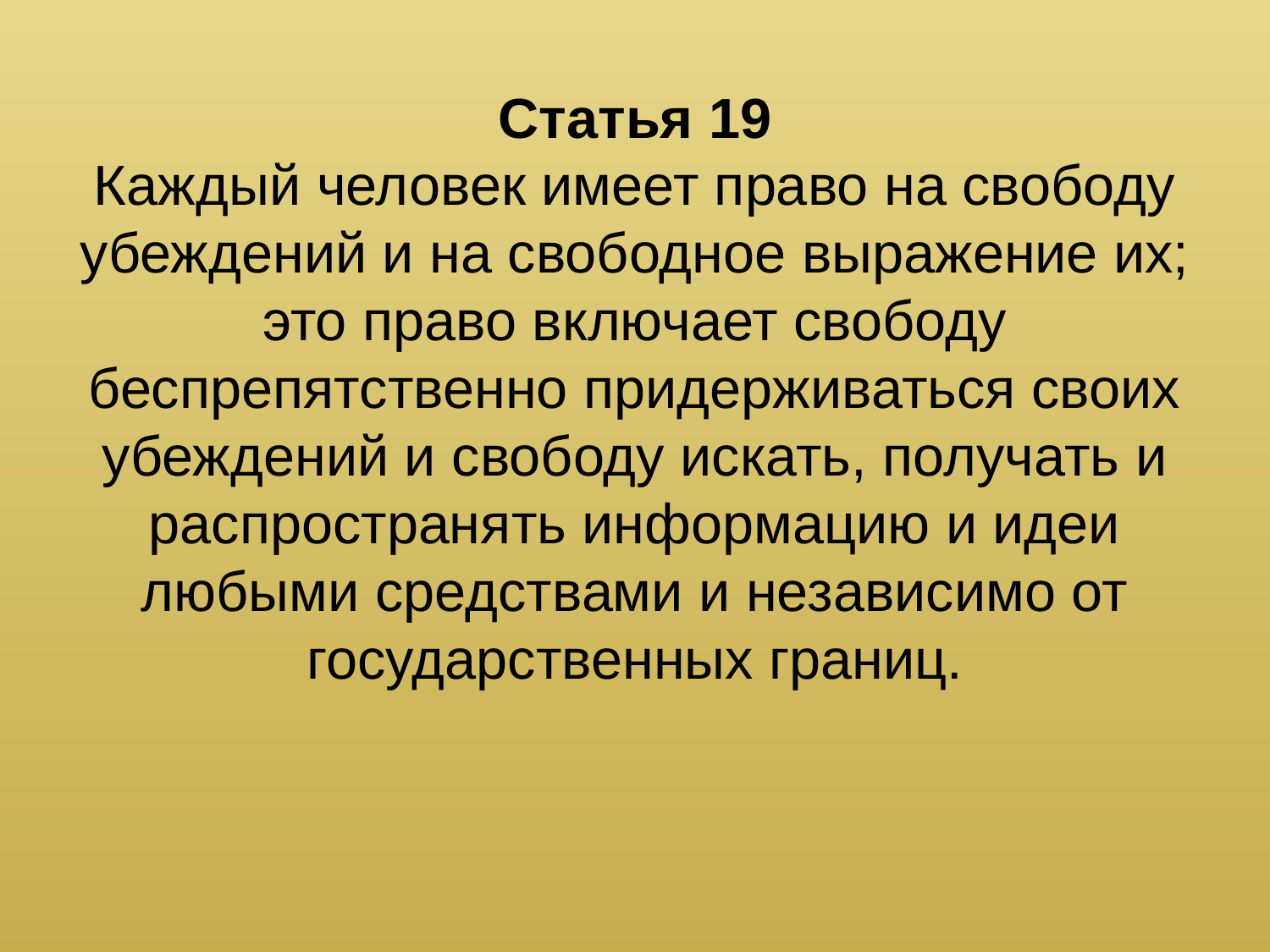

# Статья 19 Каждый человек имеет право на свободу убеждений и на свободное выражение их; это право включает свободу беспрепятственно придерживаться своих убеждений и свободу искать, получать и распространять информацию и идеи любыми средствами и независимо от государственных границ.